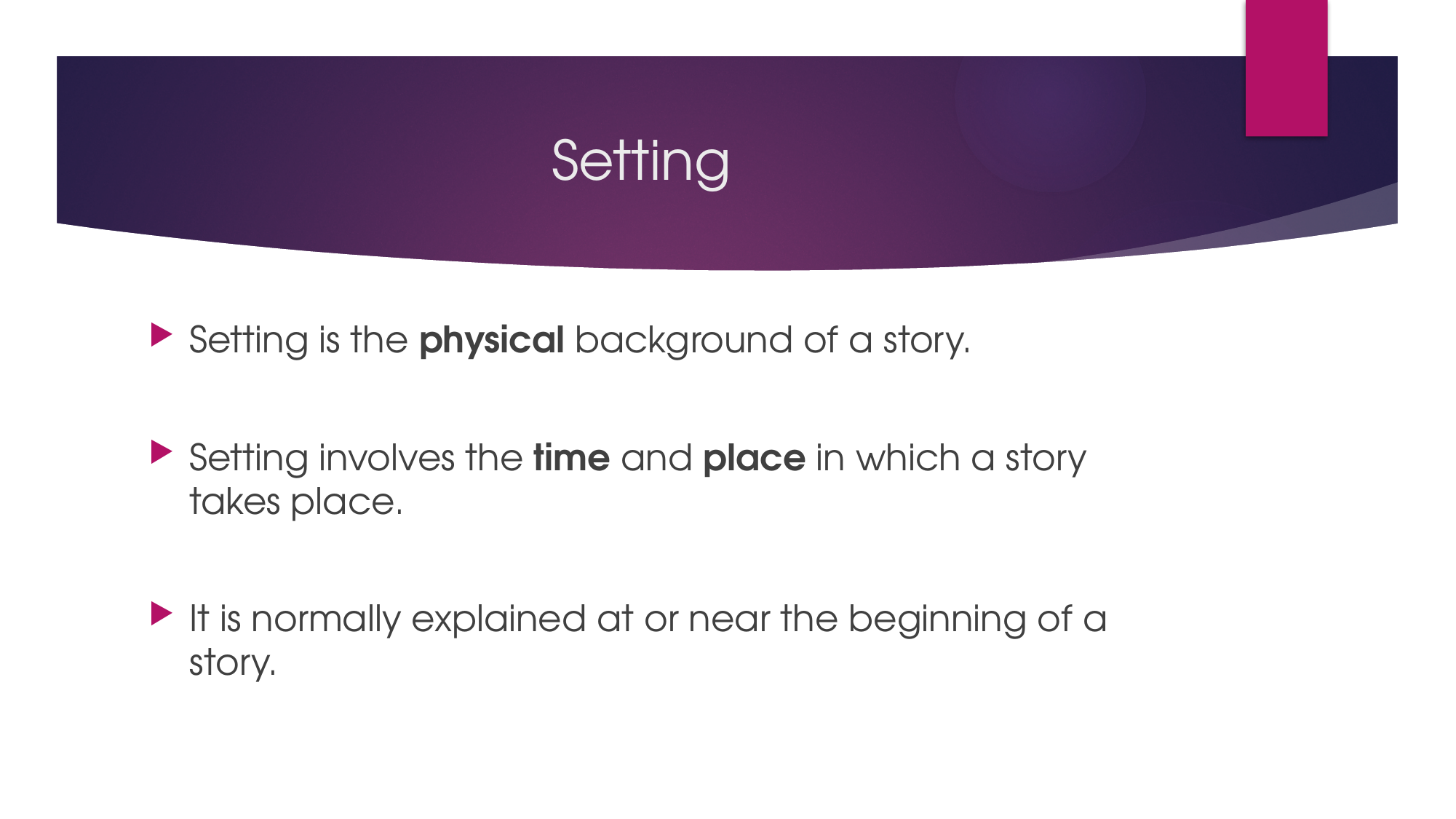

# Setting
Setting is the physical background of a story.

Setting involves the time and place in which a story takes place.

It is normally explained at or near the beginning of a story.